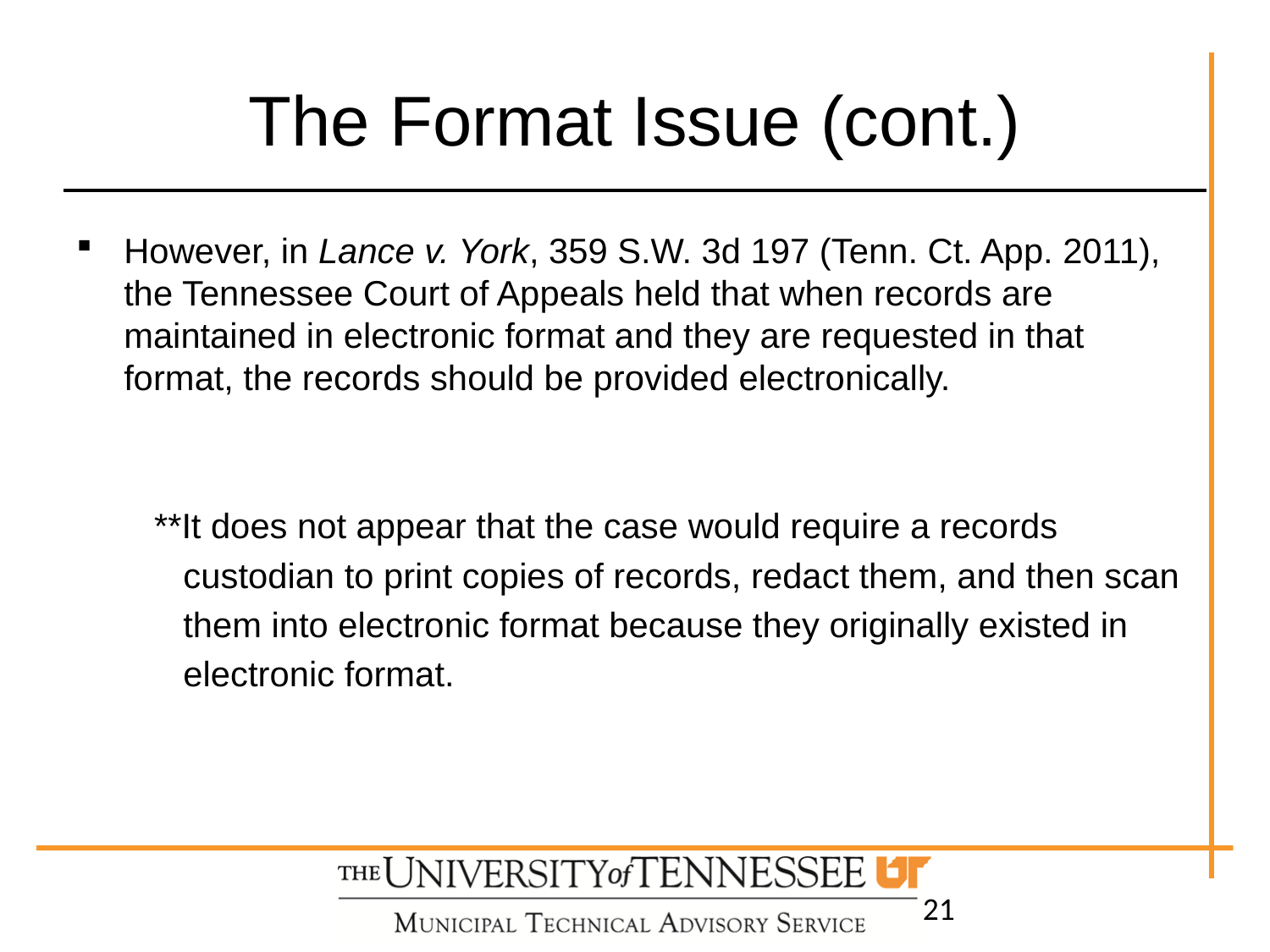

# The Format Issue (cont.)
However, in Lance v. York, 359 S.W. 3d 197 (Tenn. Ct. App. 2011), the Tennessee Court of Appeals held that when records are maintained in electronic format and they are requested in that format, the records should be provided electronically.

        **It does not appear that the case would require a records
           custodian to print copies of records, redact them, and then scan
           them into electronic format because they originally existed in
           electronic format.

21